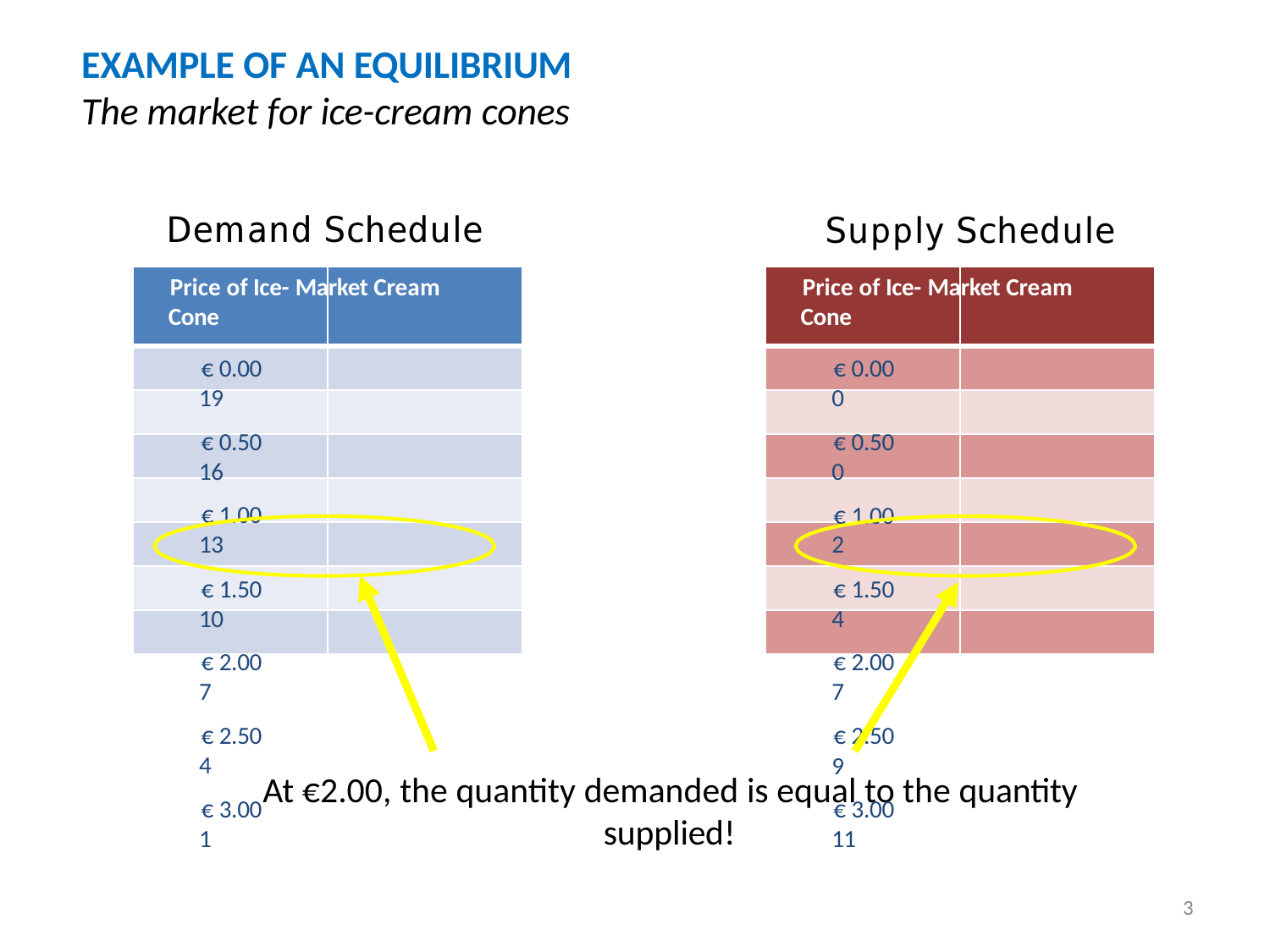

# EXAMPLE OF AN EQUILIBRIUM
The market for ice-cream cones
Demand Schedule
Price of Ice-	Market Cream Cone
€ 0.00	19
€ 0.50	16
€ 1.00	13
€ 1.50	10
€ 2.00	7
€ 2.50	4
€ 3.00	1
Supply Schedule
Price of Ice-	Market Cream Cone
€ 0.00	0
€ 0.50	0
€ 1.00	2
€ 1.50	4
€ 2.00	7
€ 2.50	9
€ 3.00	11

At €2.00, the quantity demanded is equal to the quantity supplied!
3